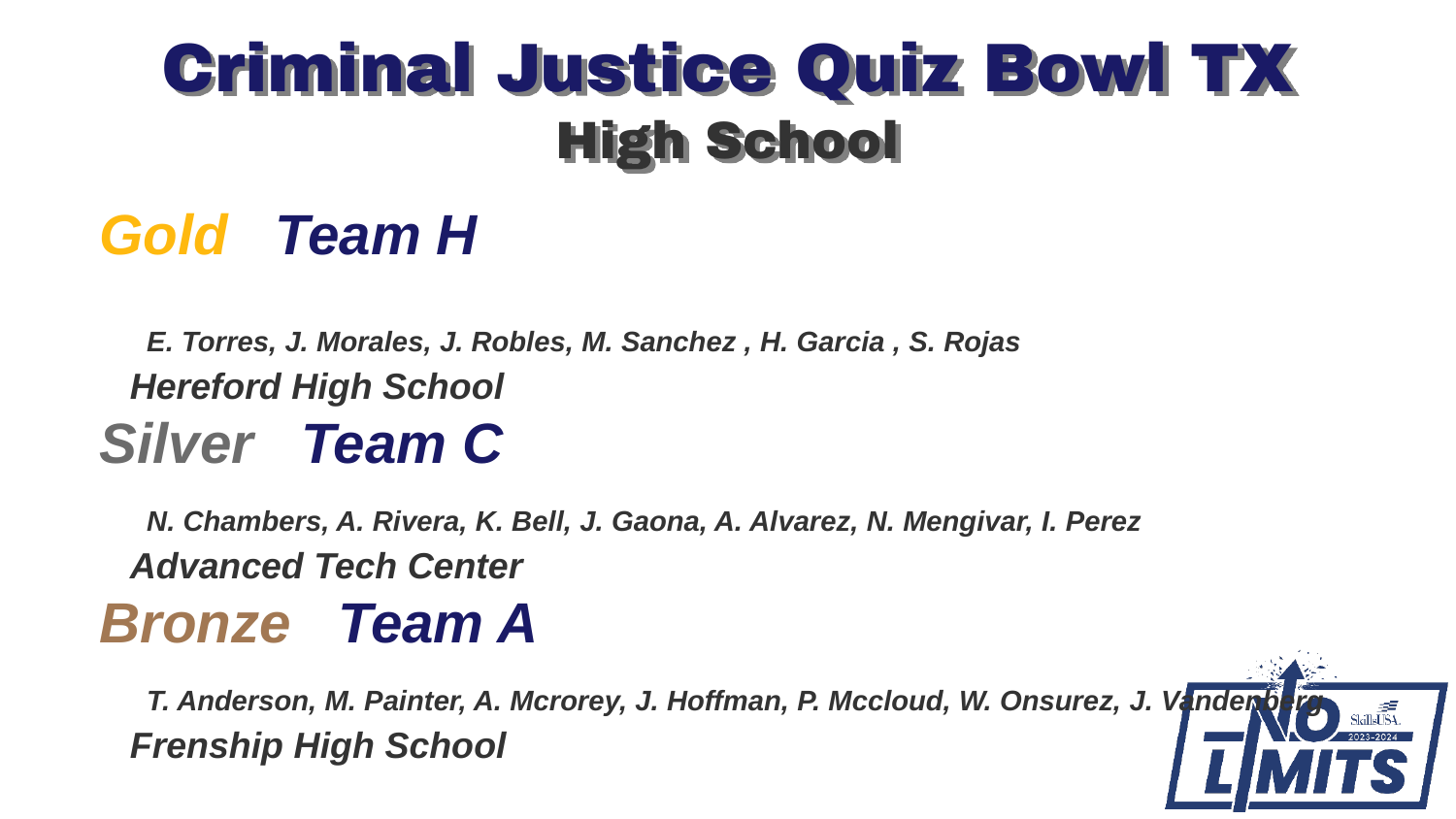

# Criminal Justice Quiz Bowl TX High School
Gold   Team H
   E. Torres, J. Morales, J. Robles, M. Sanchez , H. Garcia , S. Rojas
   Hereford High School
Silver   Team C
   N. Chambers, A. Rivera, K. Bell, J. Gaona, A. Alvarez, N. Mengivar, I. Perez
   Advanced Tech Center
Bronze   Team A
   T. Anderson, M. Painter, A. Mcrorey, J. Hoffman, P. Mccloud, W. Onsurez, J. Vandenberg
   Frenship High School